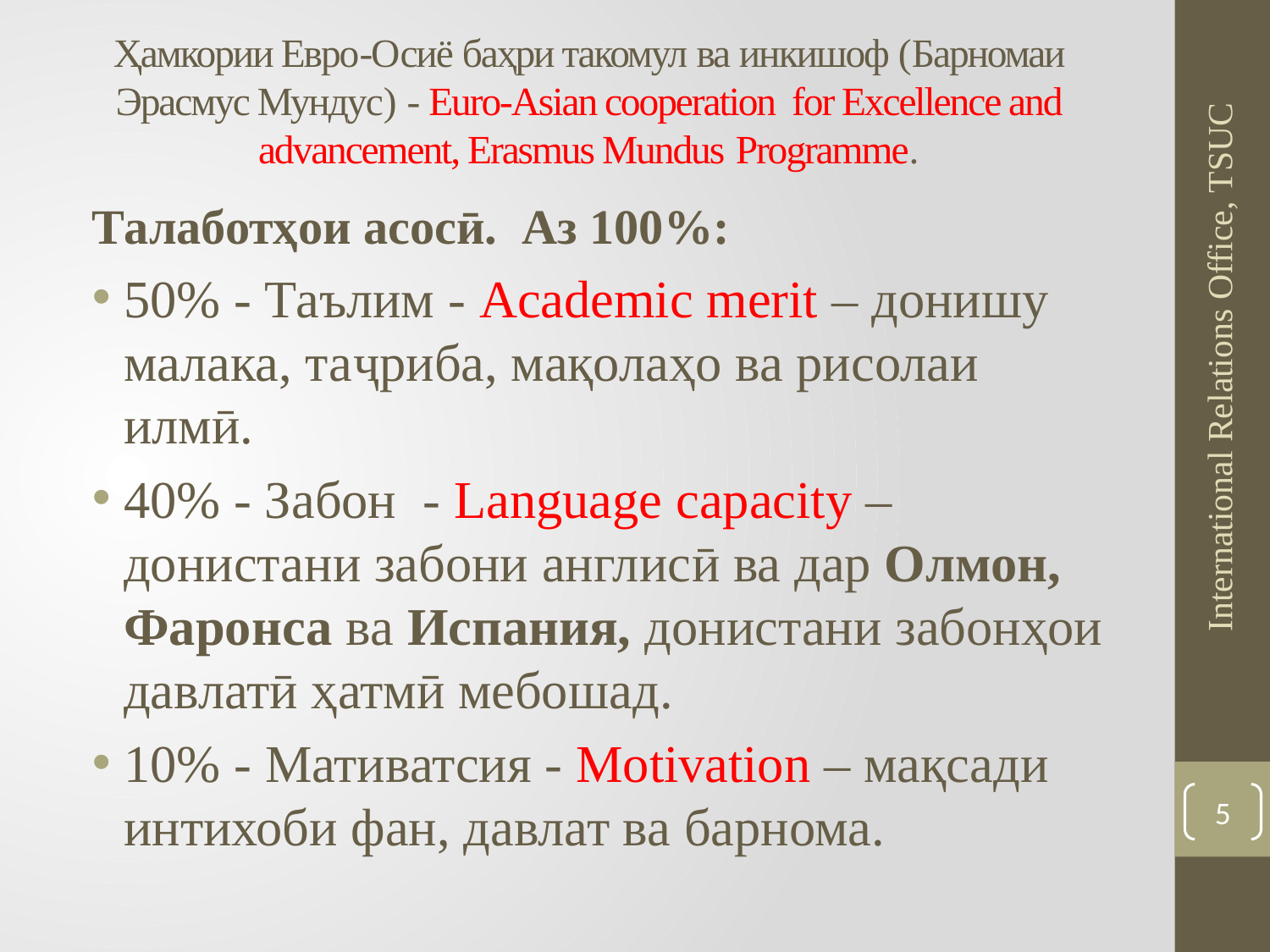

# Ҳамкории Евро-Oсиё баҳри такомул ва инкишоф (Барномаи Эрасмус Мундус) - Euro-Asian cooperation  for Excellence and advancement, Erasmus Mundus Programme.
Талаботҳои асосӣ.  Аз 100%:
50% - Таълим - Academic merit – донишу малака, таҷриба, мақолаҳо ва рисолаи илмӣ.
40% - Забон  - Language capacity –донистани забони англисӣ ва дар Олмон, Фаронса ва Испания, донистани забонҳои давлатӣ ҳатмӣ мебошад.
10% - Мативатсия - Motivation – мақсади интихоби фан, давлат ва барнома.

International Relations Office, TSUC
5